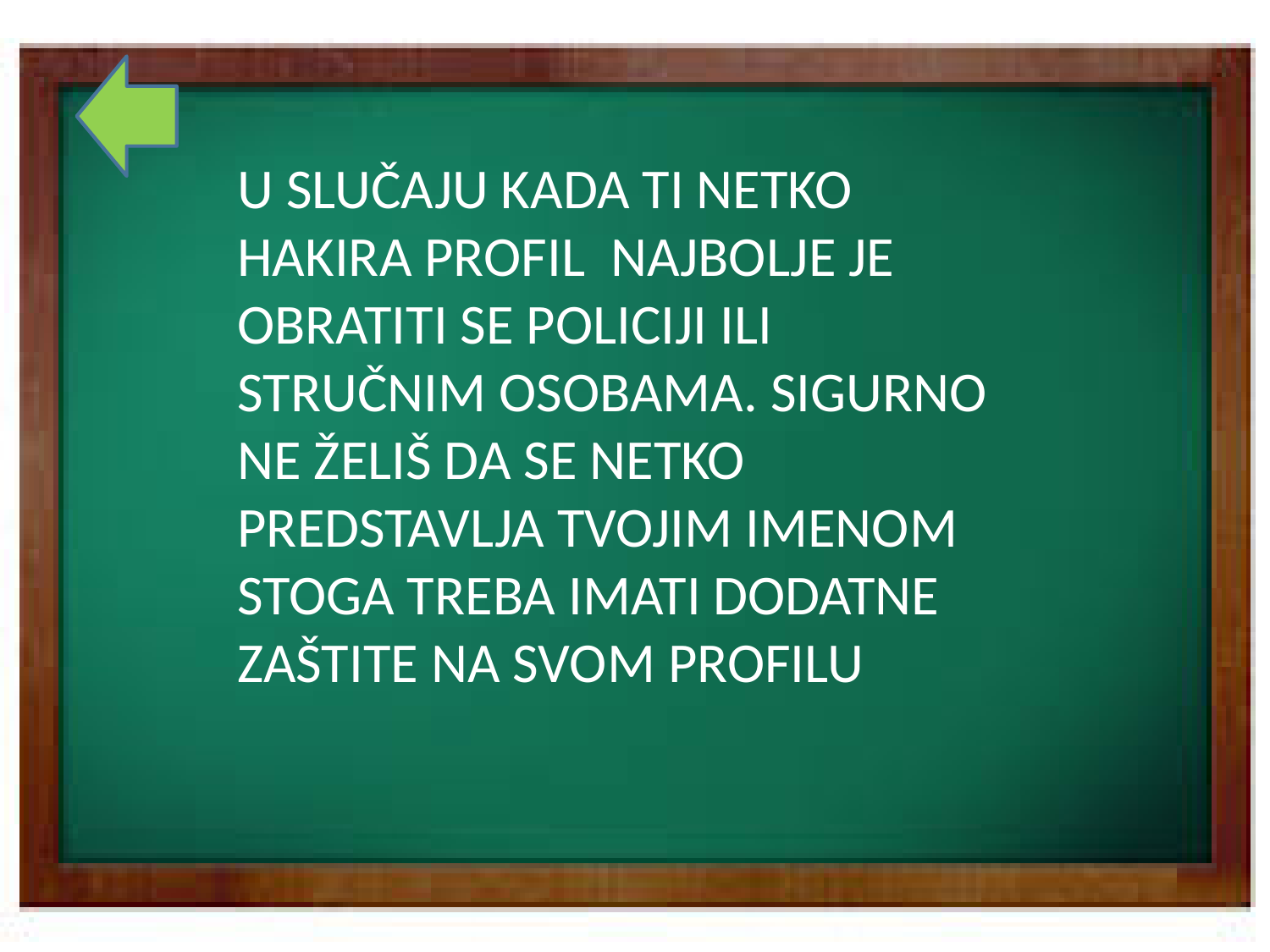

U SLUČAJU KADA TI NETKO HAKIRA PROFIL  NAJBOLJE JE OBRATITI SE POLICIJI ILI STRUČNIM OSOBAMA. SIGURNO NE ŽELIŠ DA SE NETKO PREDSTAVLJA TVOJIM IMENOM STOGA TREBA IMATI DODATNE ZAŠTITE NA SVOM PROFILU